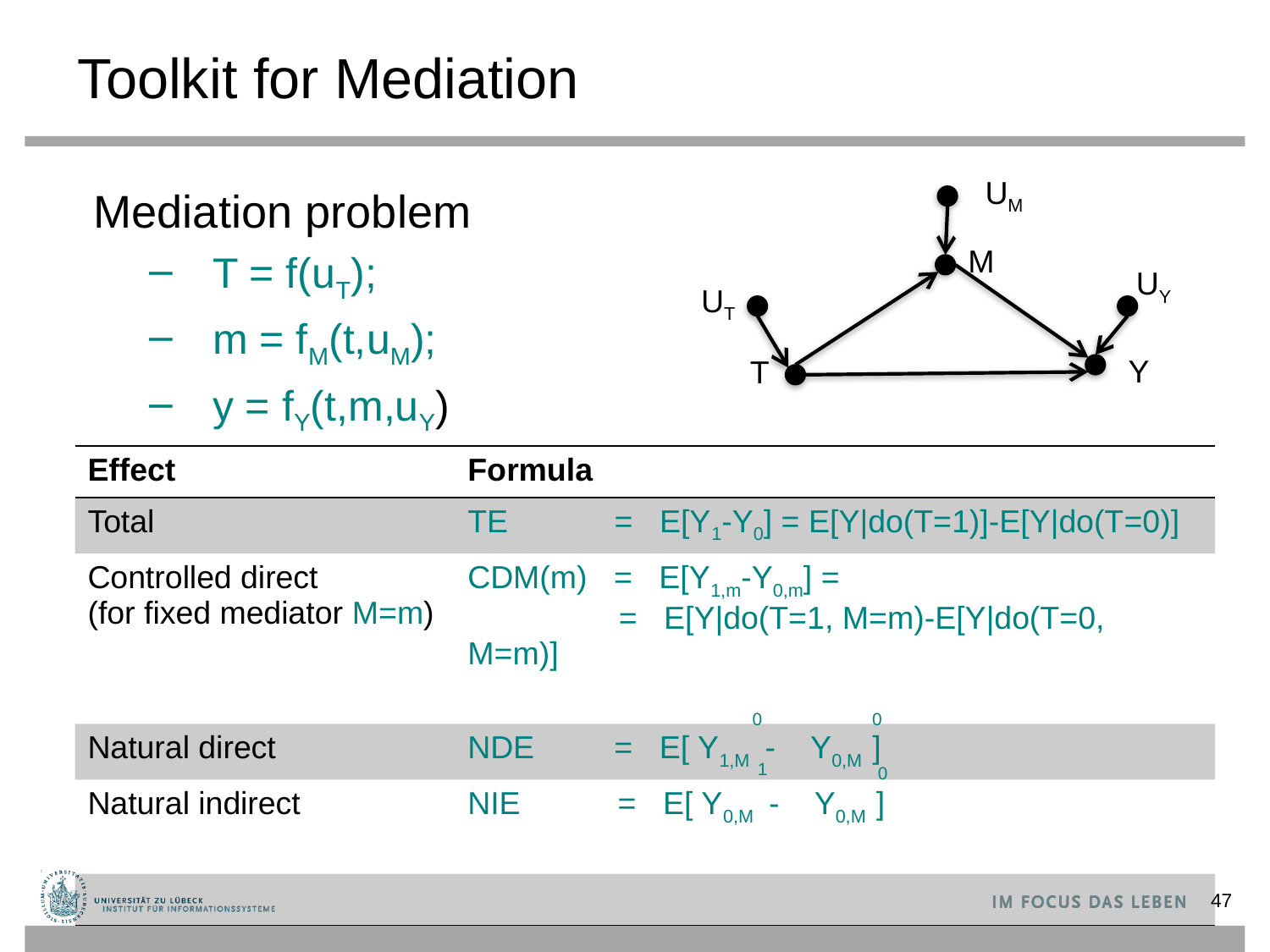

# Toolkit for Mediation
UM
Mediation problem
T = f(uT);
m = fM(t,uM);
y = fY(t,m,uY)

M

UY
UT

Y
T

| Effect | Formula |
| --- | --- |
| Total | TE = E[Y1-Y0] = E[Y|do(T=1)]-E[Y|do(T=0)] |
| Controlled direct (for fixed mediator M=m) | CDM(m) = E[Y1,m-Y0,m] = = E[Y|do(T=1, M=m)-E[Y|do(T=0, M=m)] |
| Natural direct | NDE = E[ Y1,M - Y0,M ] |
| Natural indirect | NIE = E[ Y0,M - Y0,M ] |
|  |  |
0
0
1
0
47